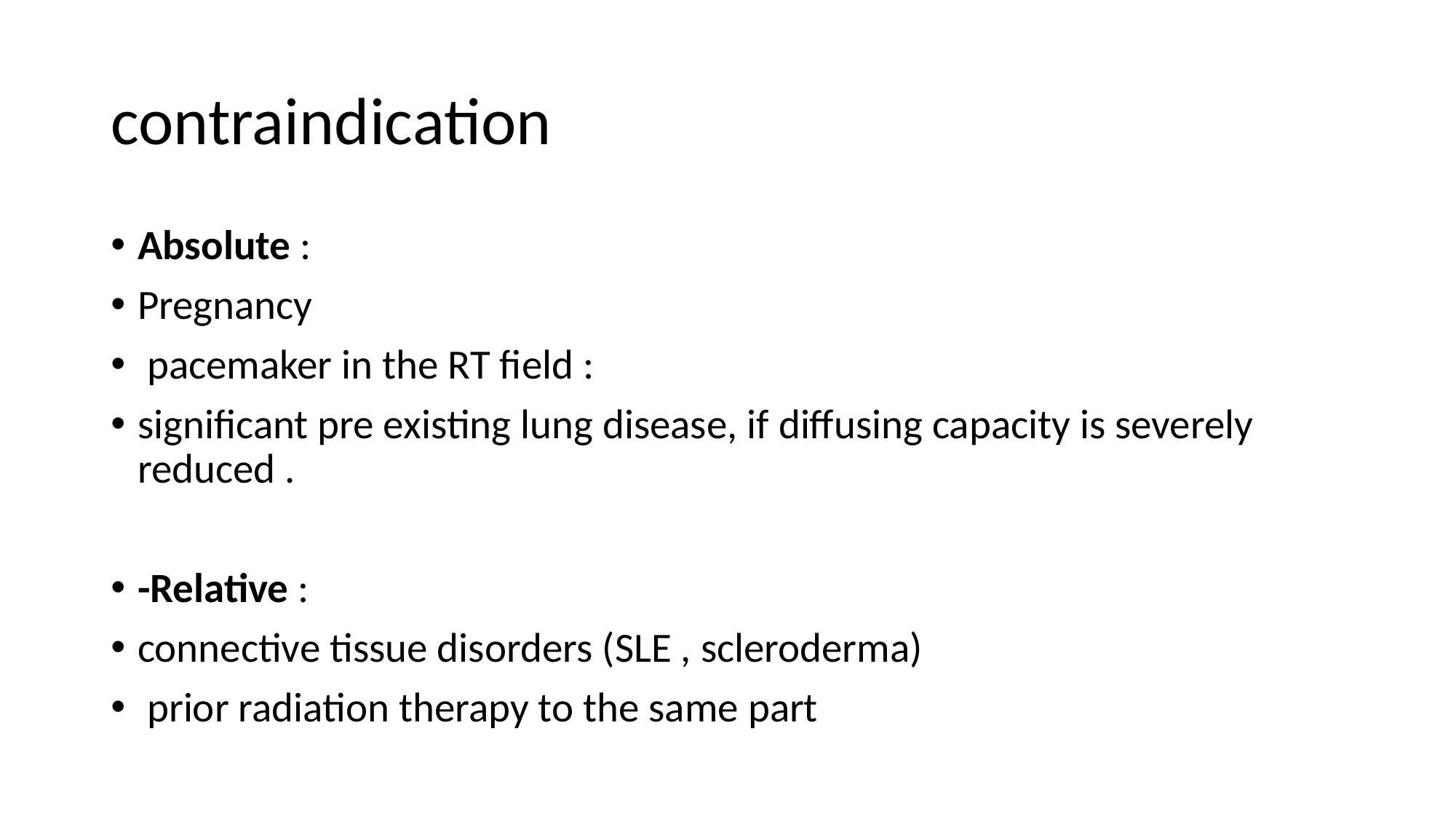

# contraindication
Absolute :
Pregnancy
 pacemaker in the RT field :
significant pre existing lung disease, if diffusing capacity is severely reduced .

-Relative :
connective tissue disorders (SLE , scleroderma)
 prior radiation therapy to the same part